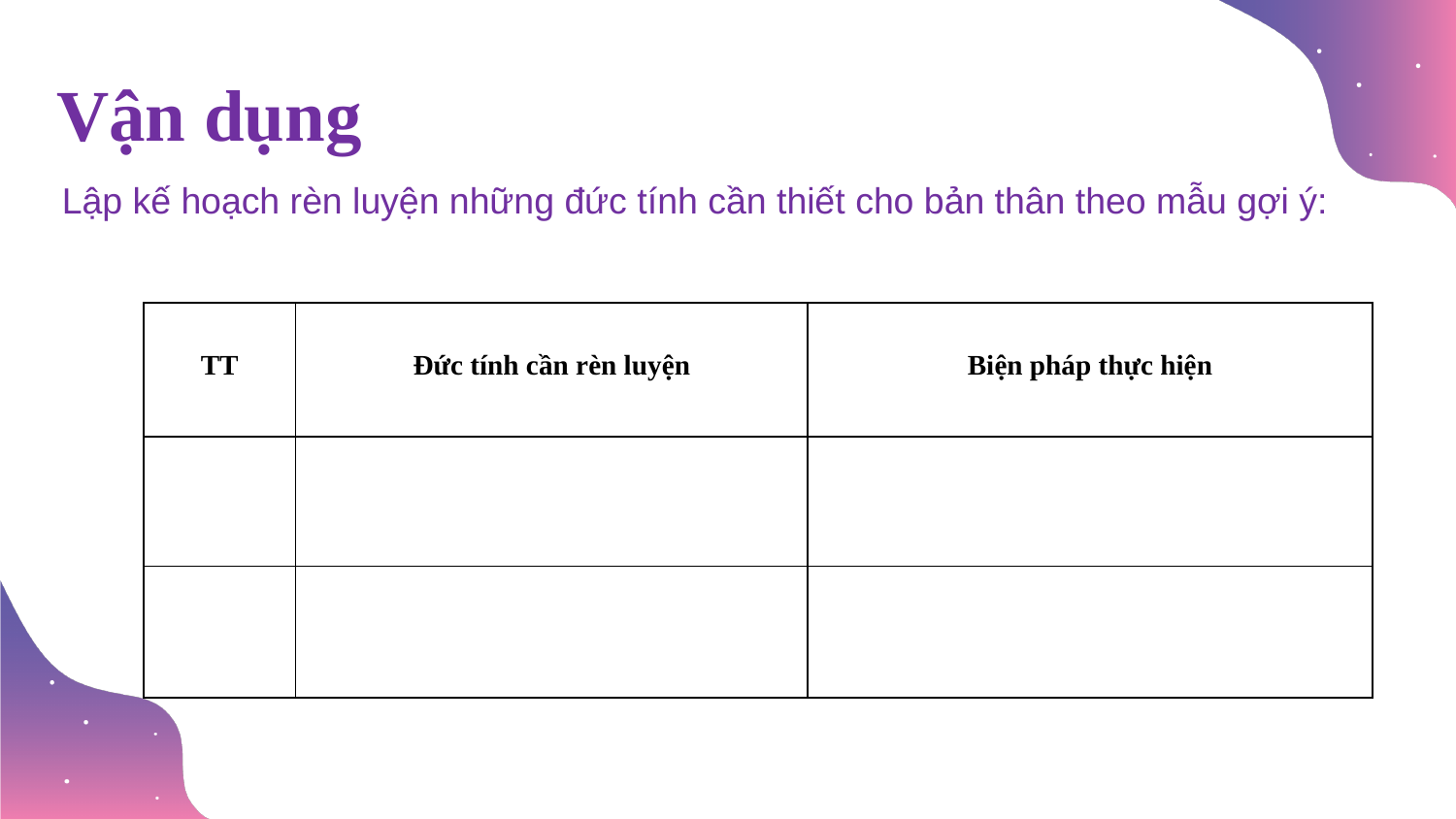

Vận dụng
Lập kế hoạch rèn luyện những đức tính cần thiết cho bản thân theo mẫu gợi ý:

| TT | Đức tính cần rèn luyện | Biện pháp thực hiện |
| --- | --- | --- |
|  |  |  |
|  |  |  |